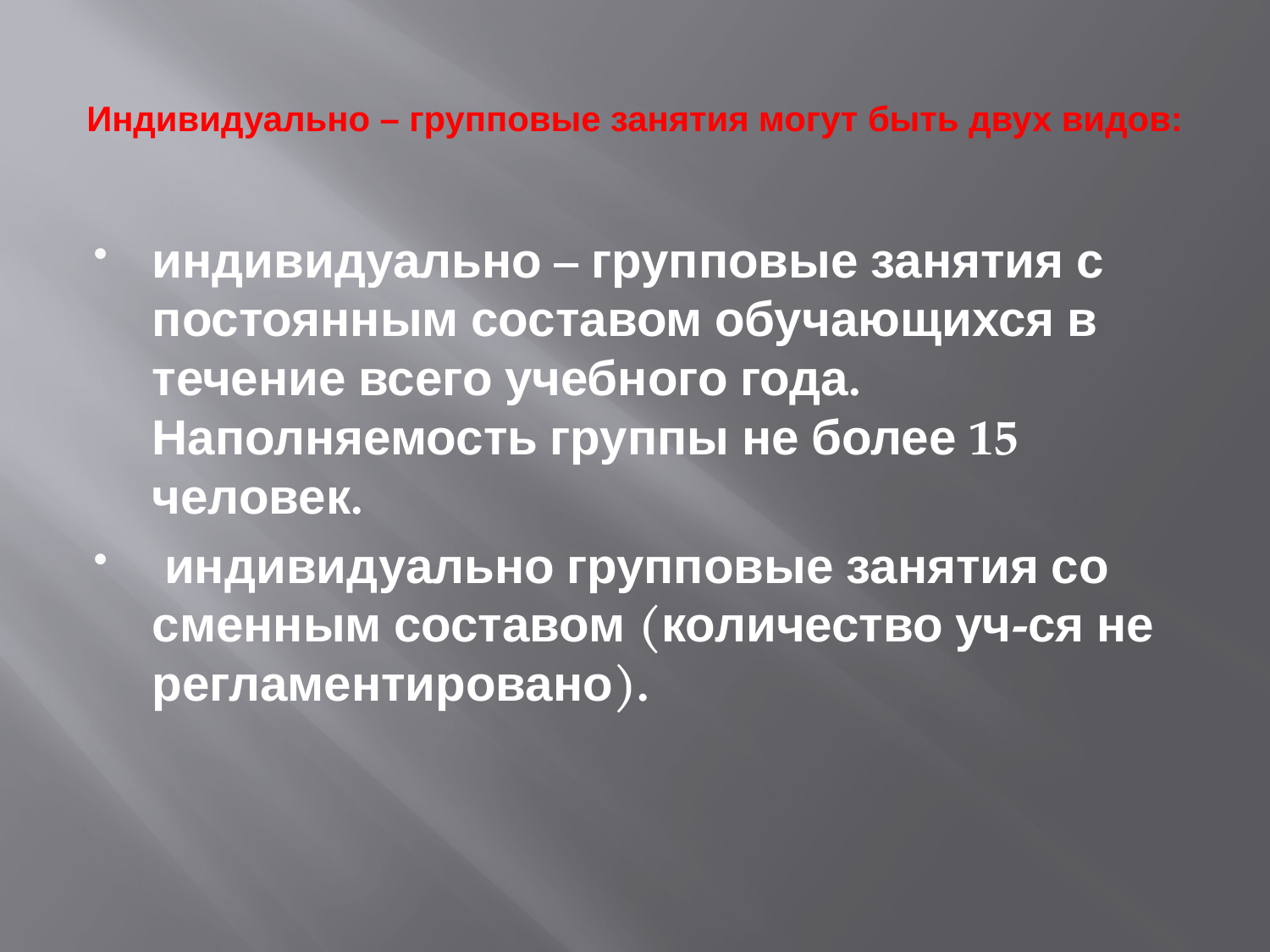

# Индивидуально – групповые занятия могут быть двух видов:
индивидуально – групповые занятия с постоянным составом обучающихся в течение всего учебного года. Наполняемость группы не более 15 человек.
 индивидуально групповые занятия со сменным составом (количество уч-ся не регламентировано).